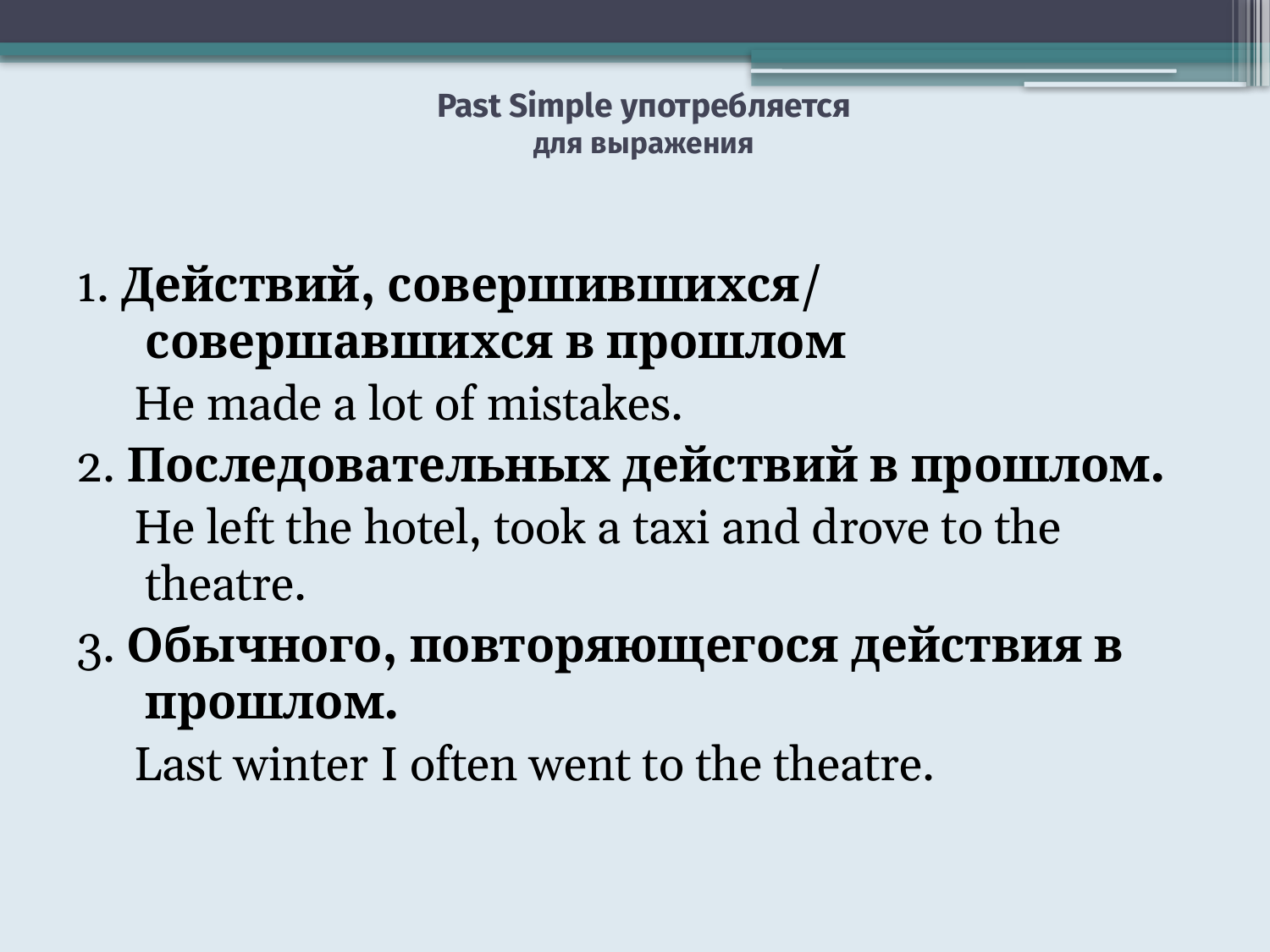

# Past Simple употребляется для выражения
1. Действий, совершившихся/ совершавшихся в прошлом
     He made a lot of mistakes.
2. Последовательных действий в прошлом.
     He left the hotel, took a taxi and drove to the theatre.
3. Обычного, повторяющегося действия в прошлом.
     Last winter I often went to the theatre.